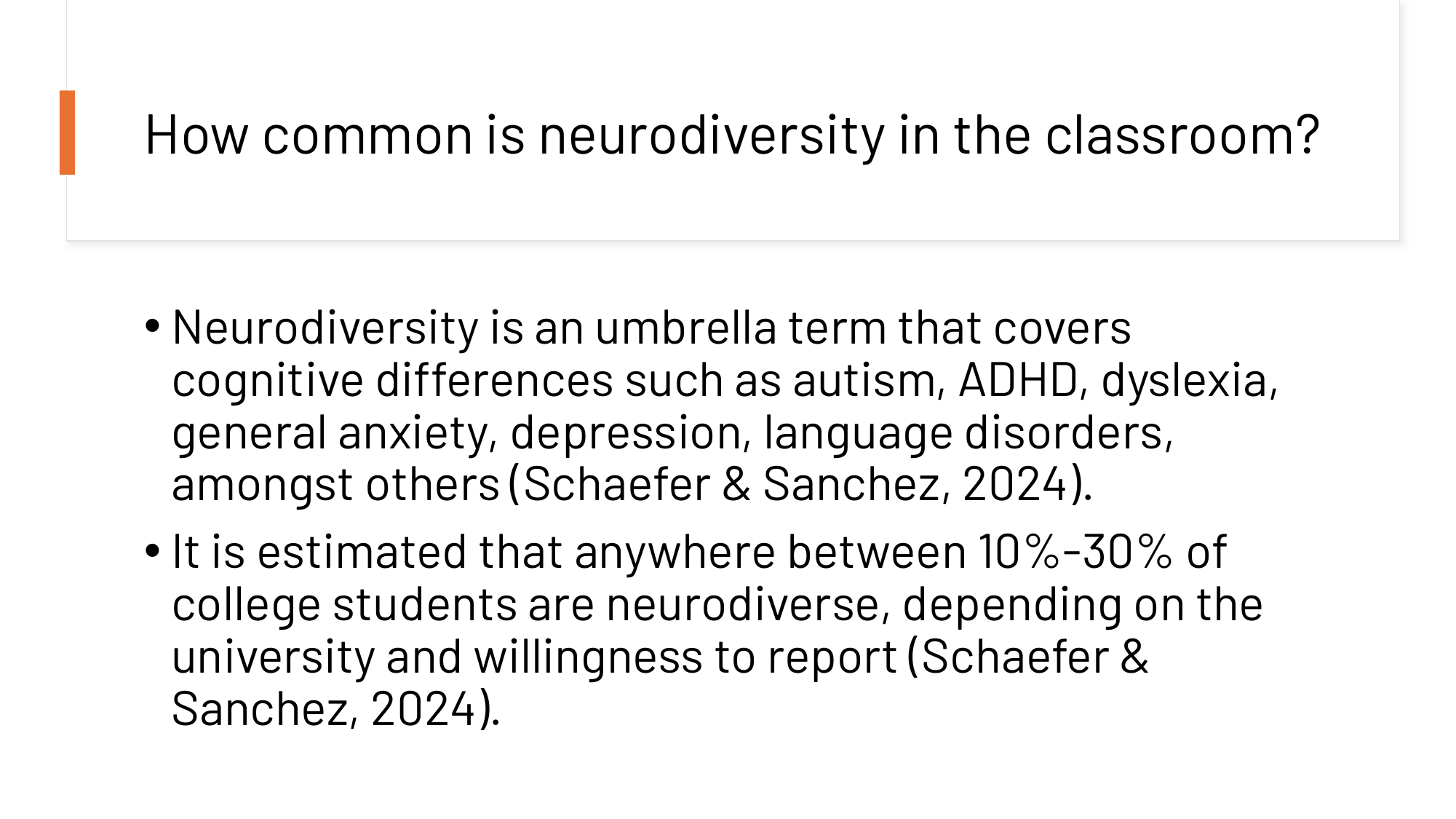

# How common is neurodiversity in the classroom?

Neurodiversity is an umbrella term that covers cognitive differences such as autism, ADHD, dyslexia, general anxiety, depression, language disorders, amongst others (Schaefer & Sanchez, 2024).
It is estimated that anywhere between 10%-30% of college students are neurodiverse, depending on the university and willingness to report (Schaefer & Sanchez, 2024).